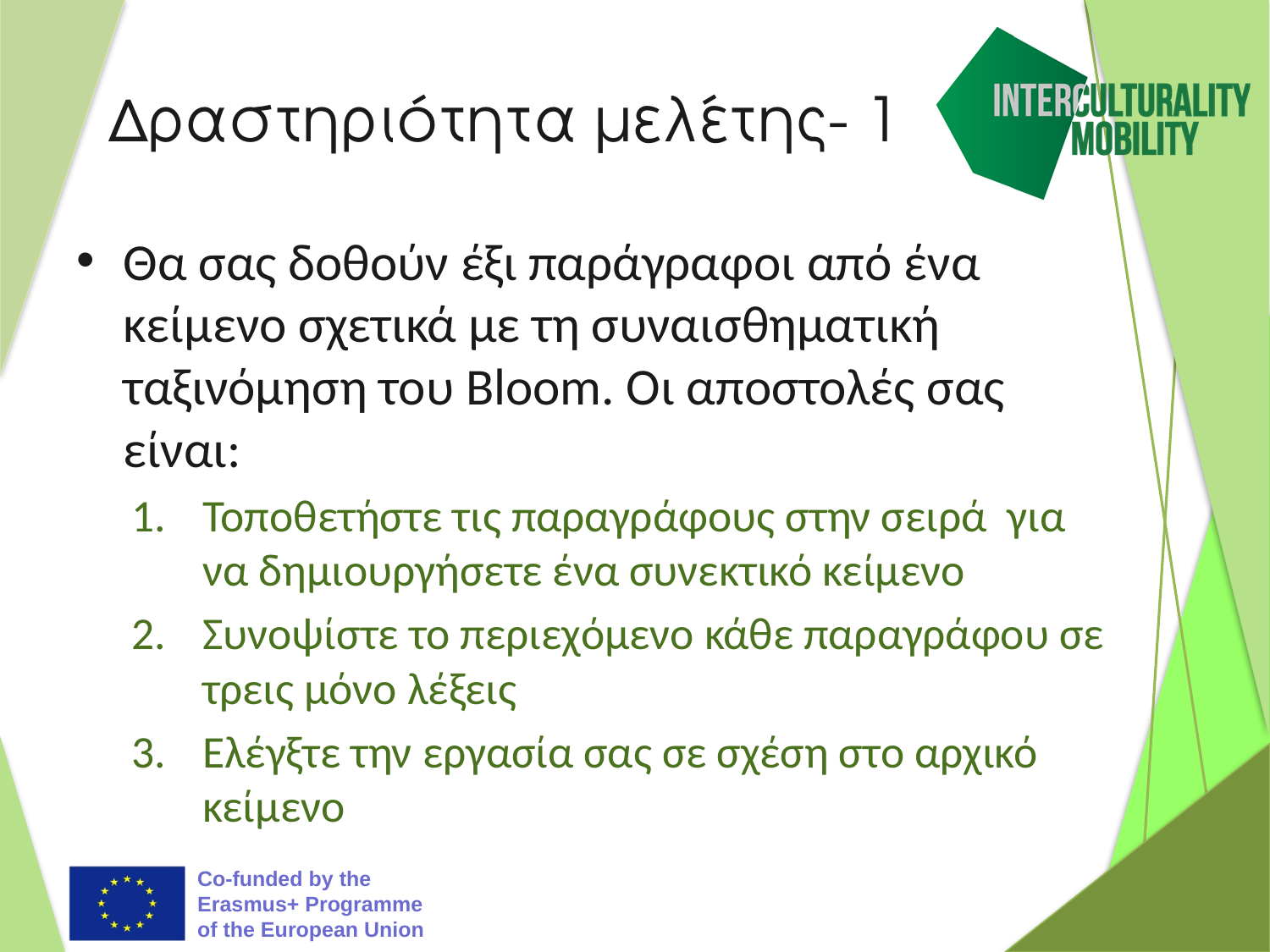

# Δραστηριότητα μελέτης- 1
Θα σας δοθούν έξι παράγραφοι από ένα κείμενο σχετικά με τη συναισθηματική ταξινόμηση του Bloom. Οι αποστολές σας είναι:
Τοποθετήστε τις παραγράφους στην σειρά  για να δημιουργήσετε ένα συνεκτικό κείμενο
Συνοψίστε το περιεχόμενο κάθε παραγράφου σε τρεις μόνο λέξεις
Ελέγξτε την εργασία σας σε σχέση στο αρχικό κείμενο